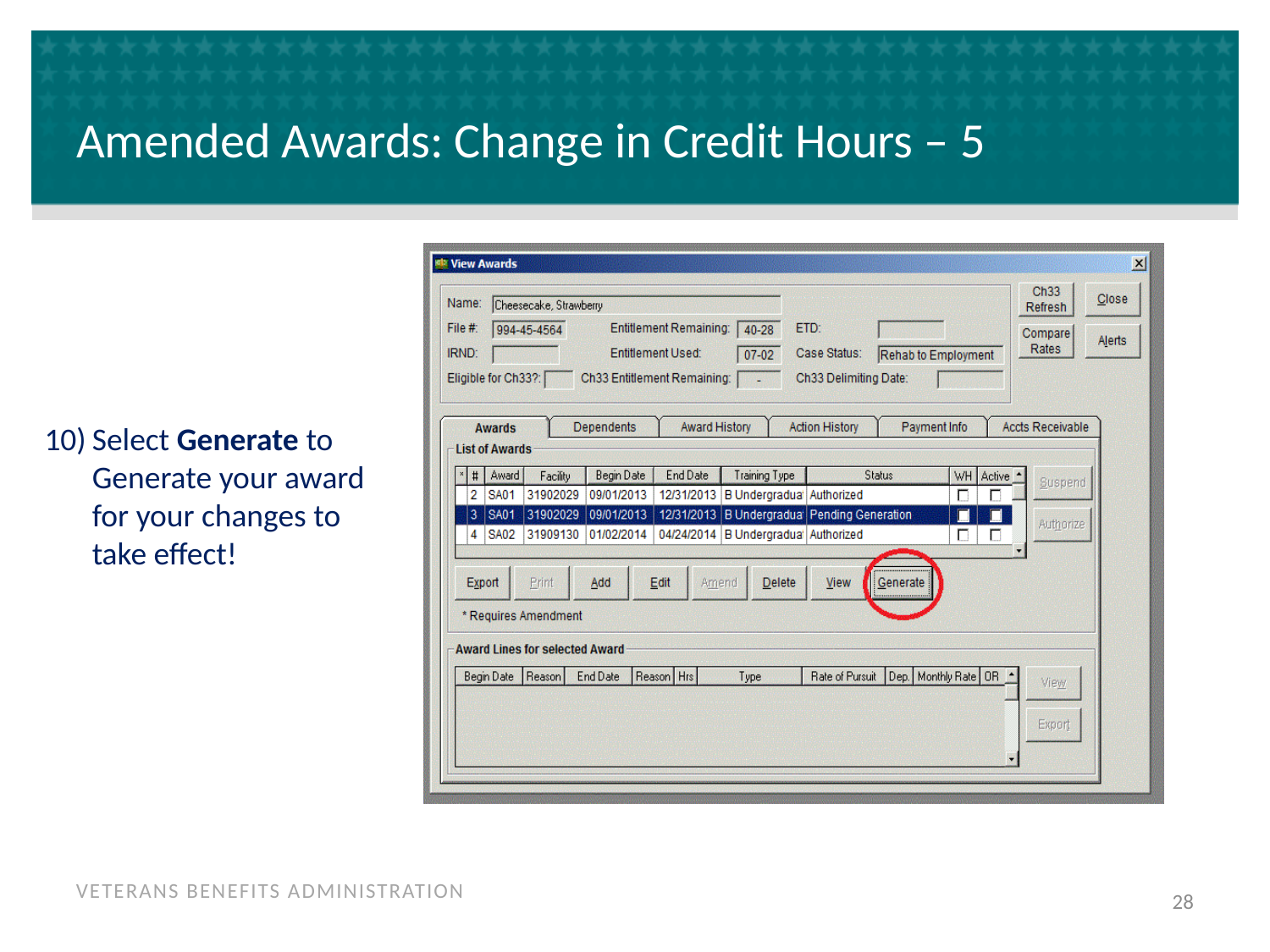

# Amended Awards: Change in Credit Hours – 5

Select Generate to Generate your award for your changes to take effect!
28